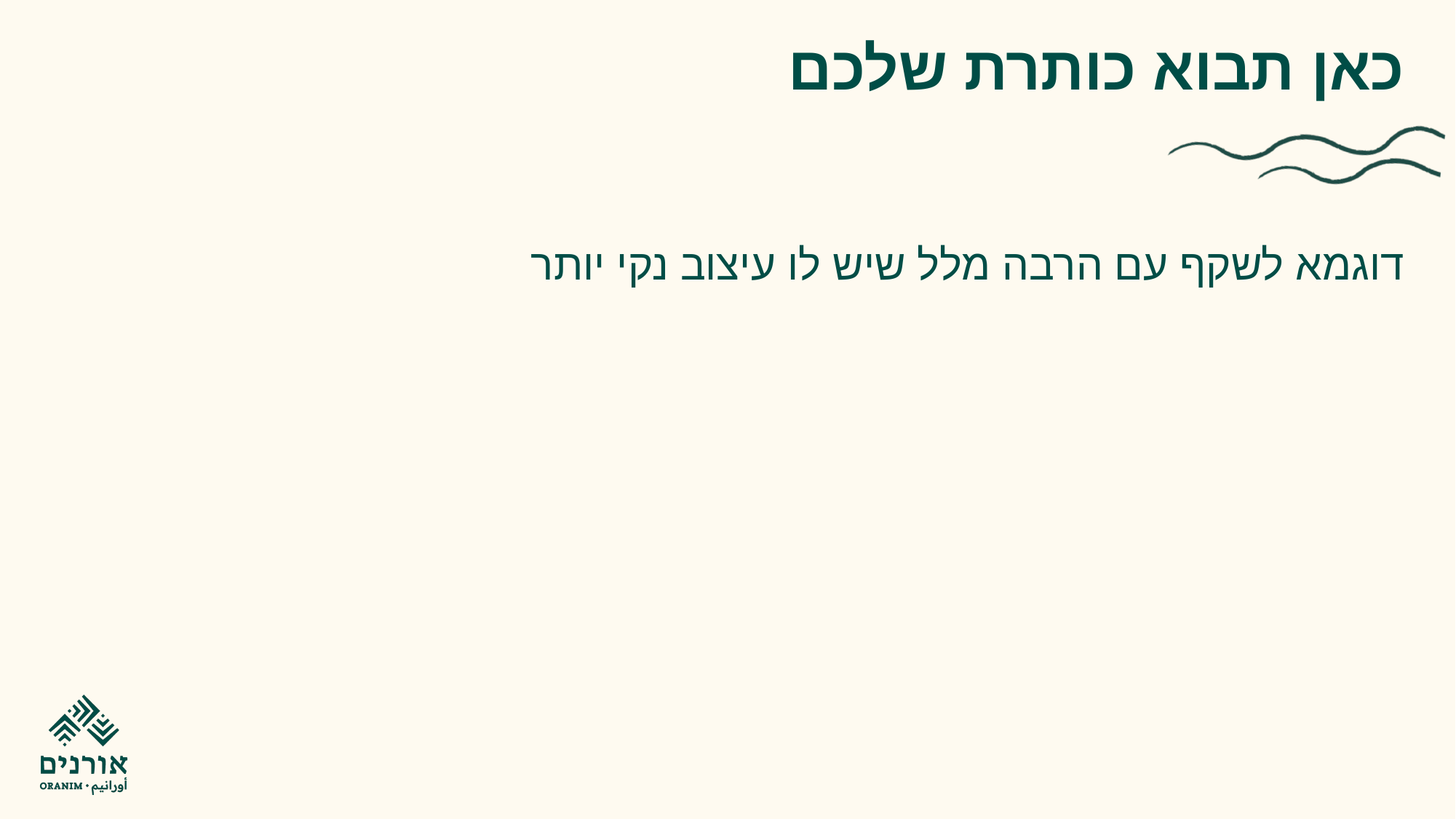

# כאן תבוא כותרת שלכם
דוגמא לשקף עם הרבה מלל שיש לו עיצוב נקי יותר